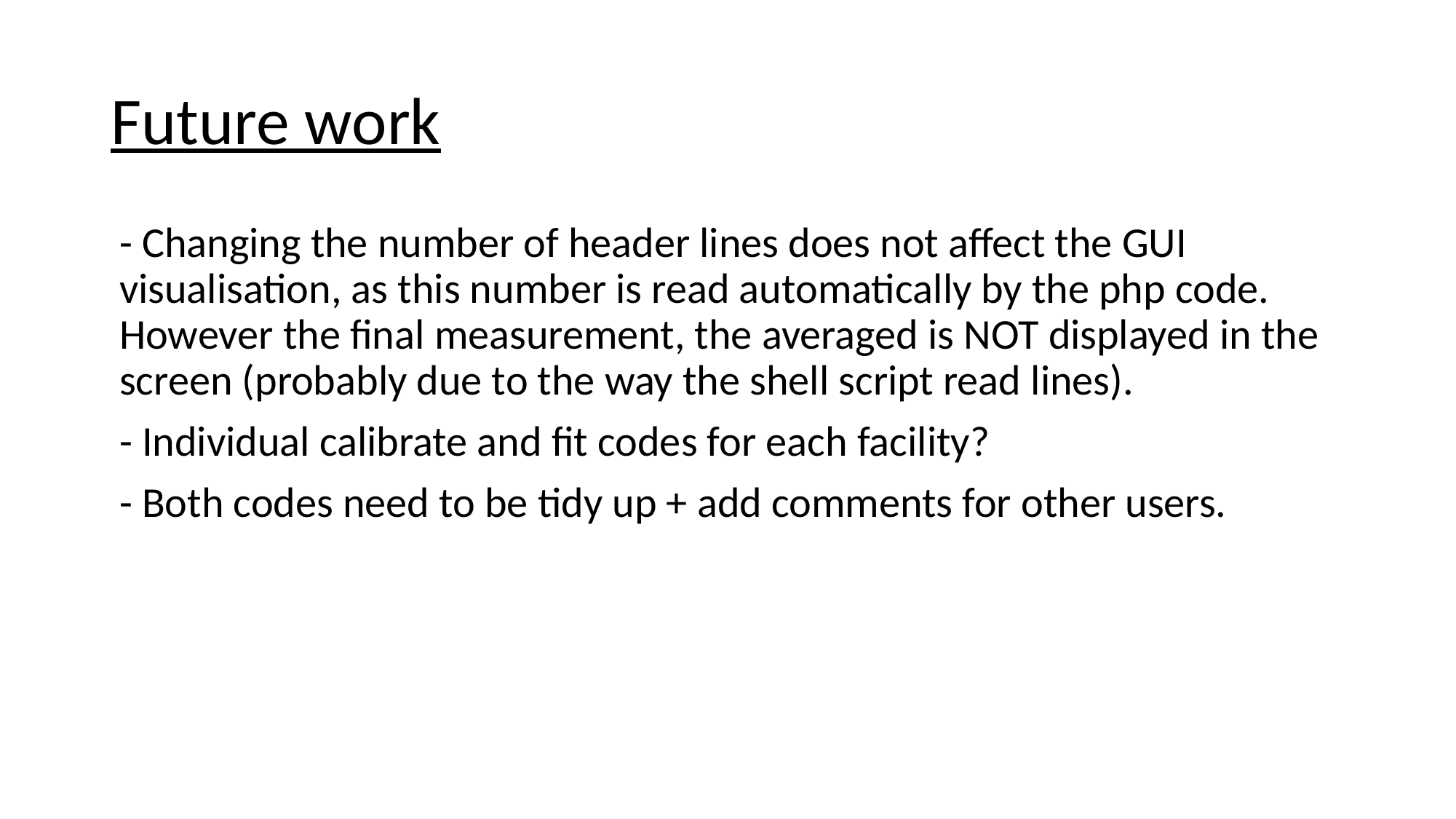

# Future work

- Changing the number of header lines does not affect the GUI visualisation, as this number is read automatically by the php code. However the final measurement, the averaged is NOT displayed in the screen (probably due to the way the shell script read lines).
- Individual calibrate and fit codes for each facility?
- Both codes need to be tidy up + add comments for other users.